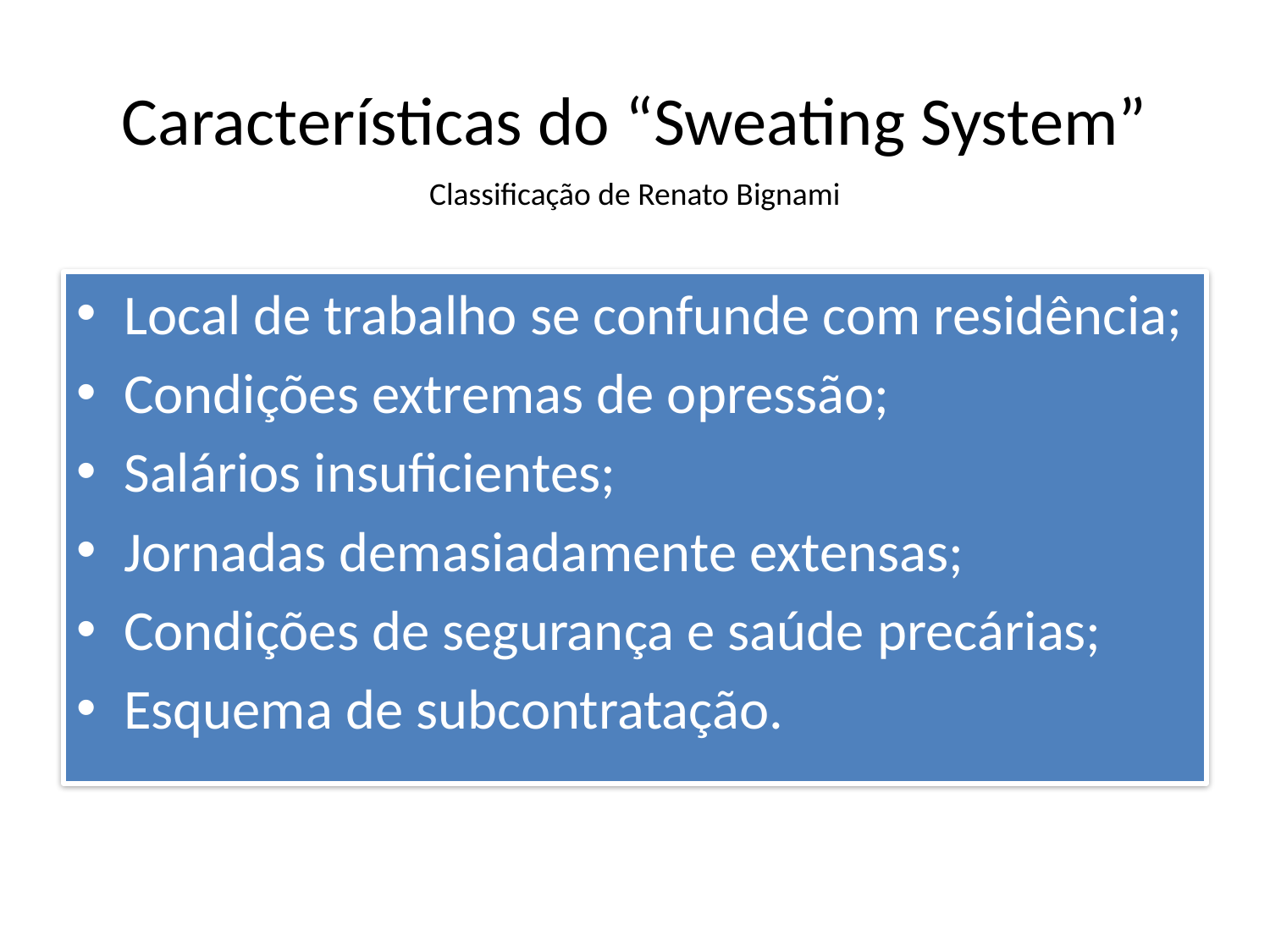

# Características do “Sweating System”
Classificação de Renato Bignami
Local de trabalho se confunde com residência;
Condições extremas de opressão;
Salários insuficientes;
Jornadas demasiadamente extensas;
Condições de segurança e saúde precárias;
Esquema de subcontratação.